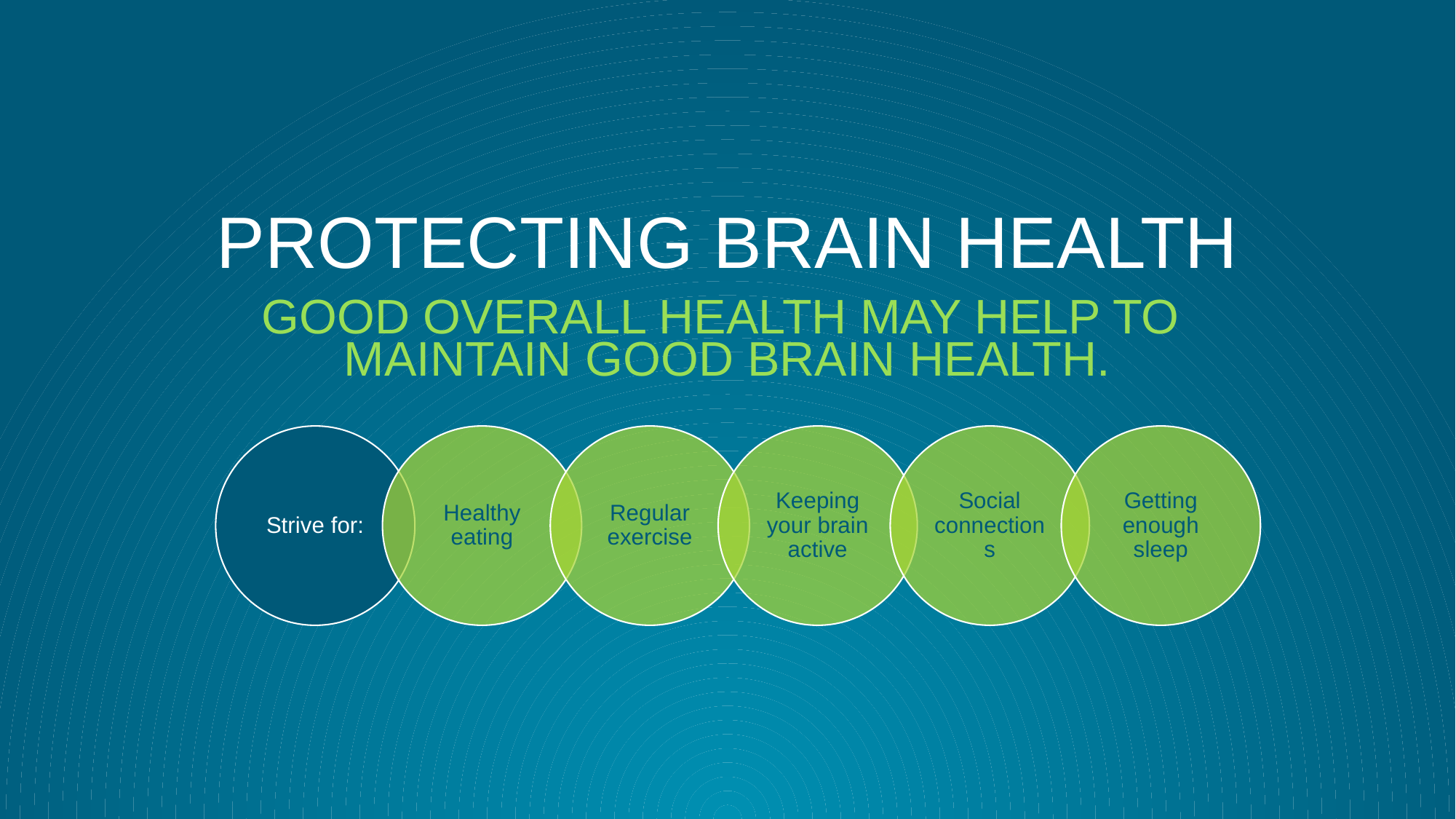

# Protecting Brain Health
GOOD OVERALL HEALTH MAY HELP TO
MAINTAIN GOOD BRAIN HEALTH.
Strive for:
Healthy eating
Regular exercise
Keeping your brain active
Social connections
Getting enough sleep